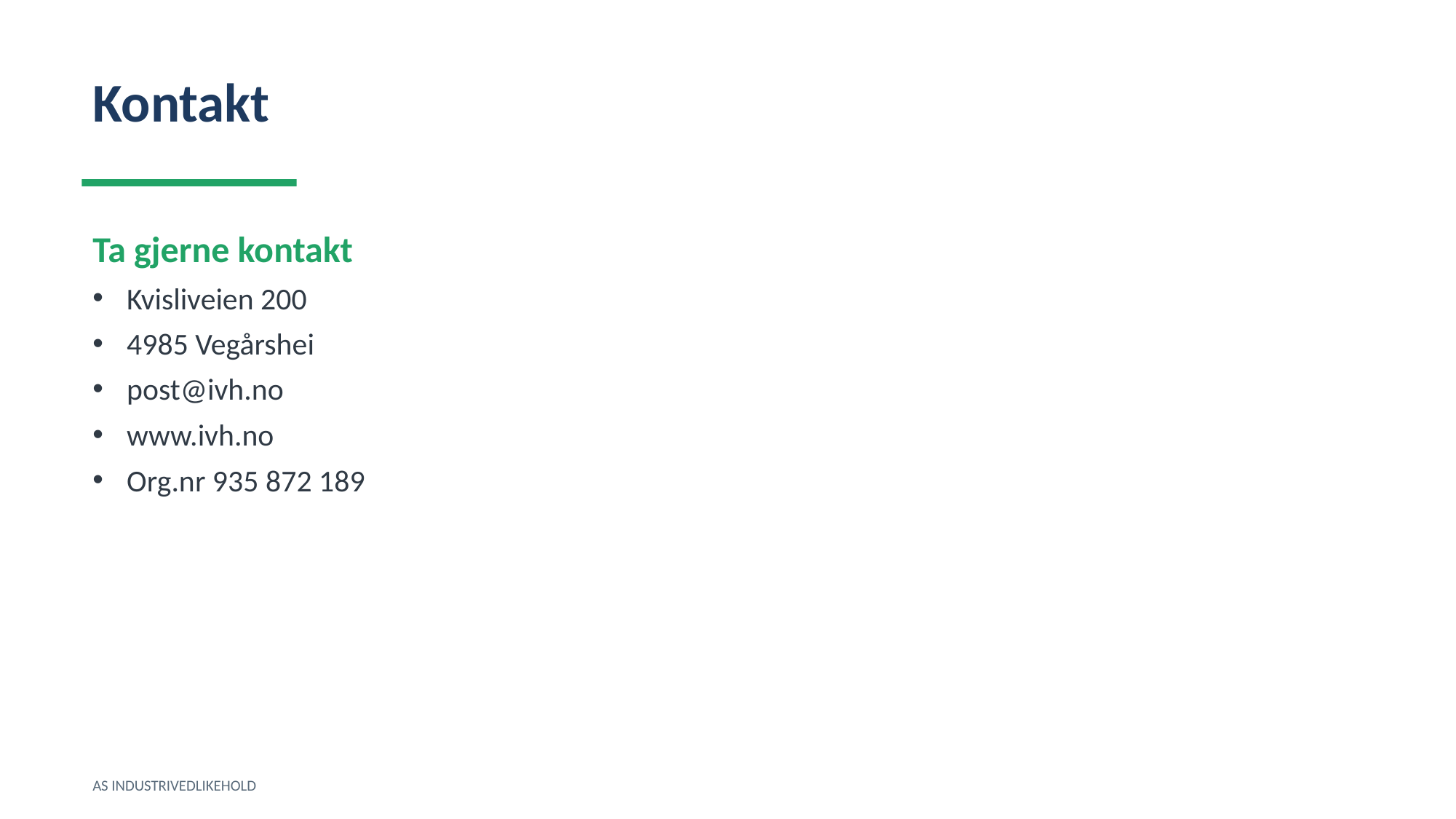

Kontakt

Ta gjerne kontakt
Kvisliveien 200
4985 Vegårshei
post@ivh.no
www.ivh.no
Org.nr 935 872 189
AS INDUSTRIVEDLIKEHOLD